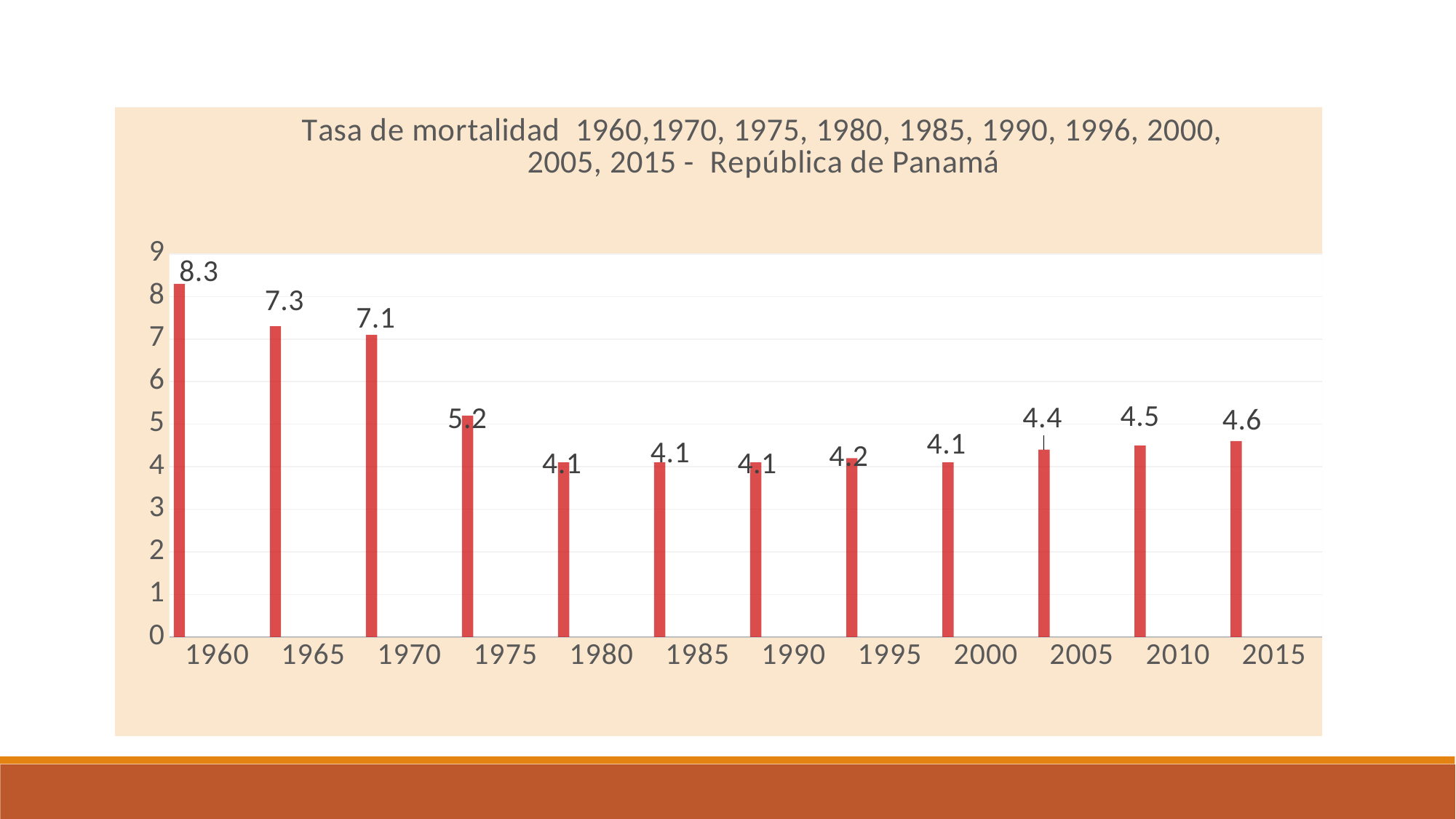

### Chart: Tasa de mortalidad  1960,1970, 1975, 1980, 1985, 1990, 1996, 2000, 2005, 2015 -  República de Panamá

| Category | Columna1 | Columna2 | Columna3 | Columna4 | Columna5 | Columna6 | Columna7 | Columna8 | Columna9 | 2015 |
|---|---|---|---|---|---|---|---|---|---|---|
| 1960 | 8.3 | None | None | None | None | None | None | None | None | None |
| 1965 | 7.3 | None | None | None | None | None | None | None | None | None |
| 1970 | 7.1 | None | None | None | None | None | None | None | None | None |
| 1975 | 5.2 | None | None | None | None | None | None | None | None | None |
| 1980 | 4.1 | None | None | None | None | None | None | None | None | None |
| 1985 | 4.1 | None | None | None | None | None | None | None | None | None |
| 1990 | 4.1 | None | None | None | None | None | None | None | None | None |
| 1995 | 4.2 | None | None | None | None | None | None | None | None | None |
| 2000 | 4.1 | None | None | None | None | None | None | None | None | None |
| 2005 | 4.4 | None | None | None | None | None | None | None | None | None |
| 2010 | 4.5 | None | None | None | None | None | None | None | None | None |
| 2015 | 4.6 | None | None | None | None | None | None | None | None | None |